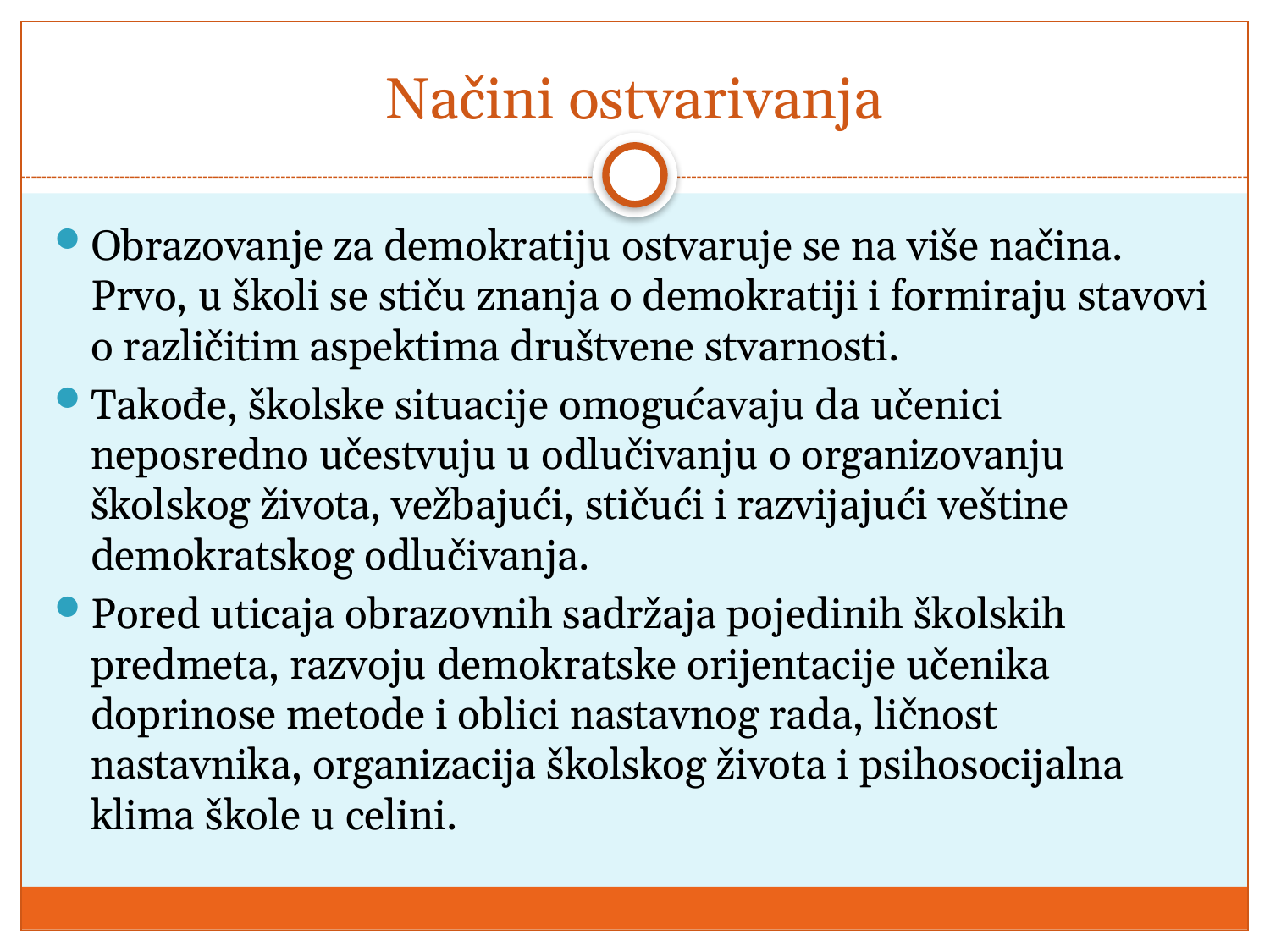

# Načini ostvarivanja
Obrazovanje za demokratiju ostvaruje se na više načina. Prvo, u školi se stiču znanja o demokratiji i formiraju stavovi o različitim aspektima društvene stvarnosti.
Takođe, školske situacije omogućavaju da učenici neposredno učestvuju u odlučivanju o organizovanju školskog života, vežbajući, stičući i razvijajući veštine demokratskog odlučivanja.
Pored uticaja obrazovnih sadržaja pojedinih školskih predmeta, razvoju demokratske orijentacije učenika doprinose metode i oblici nastavnog rada, ličnost nastavnika, organizacija školskog života i psihosocijalna klima škole u celini.